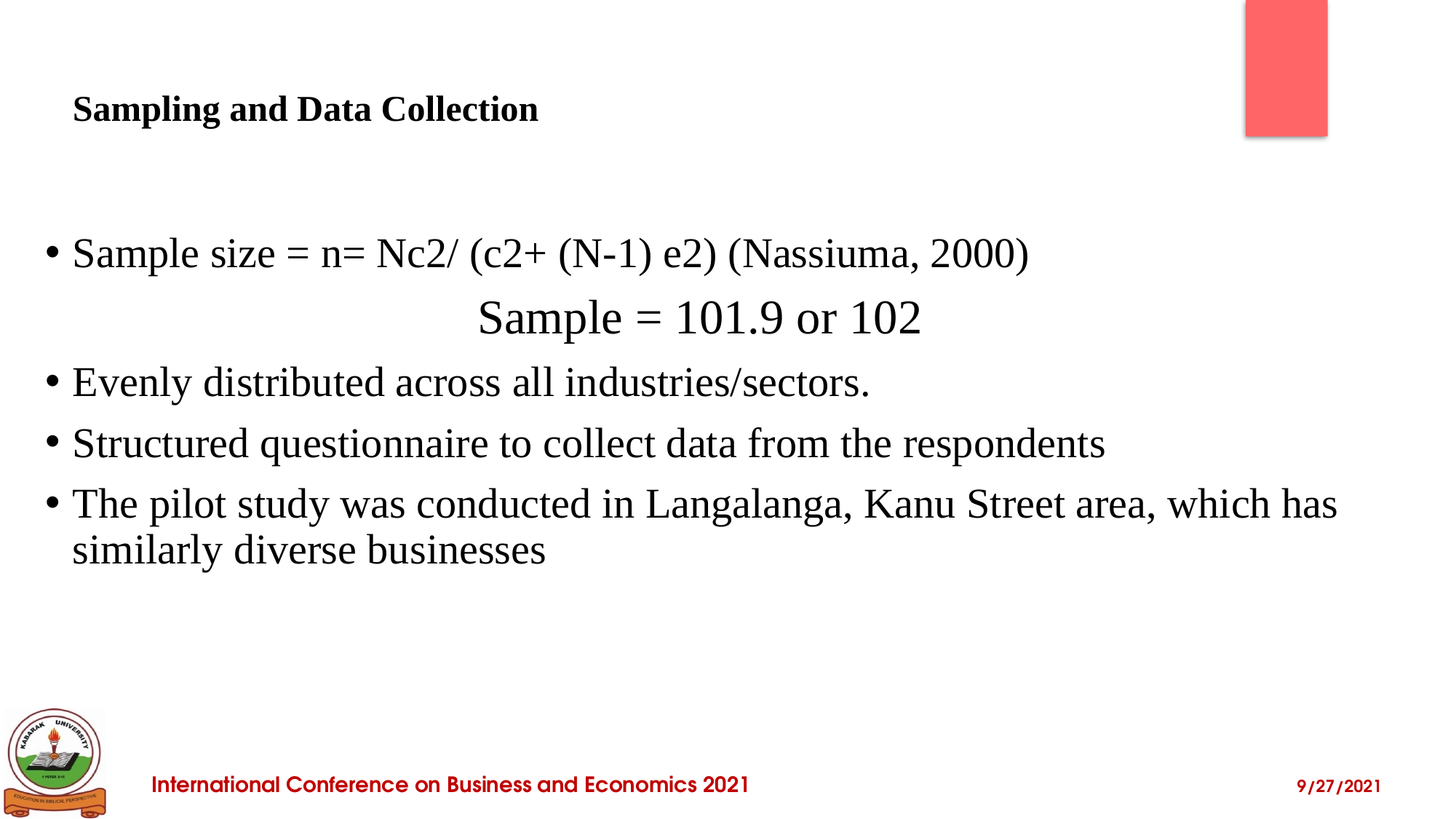

# Sampling and Data Collection
Sample size = n= Nc2/ (c2+ (N-1) e2) (Nassiuma, 2000)
Sample = 101.9 or 102
Evenly distributed across all industries/sectors.
Structured questionnaire to collect data from the respondents
The pilot study was conducted in Langalanga, Kanu Street area, which has similarly diverse businesses

International Conference on Business and Economics 2021					         9/27/2021